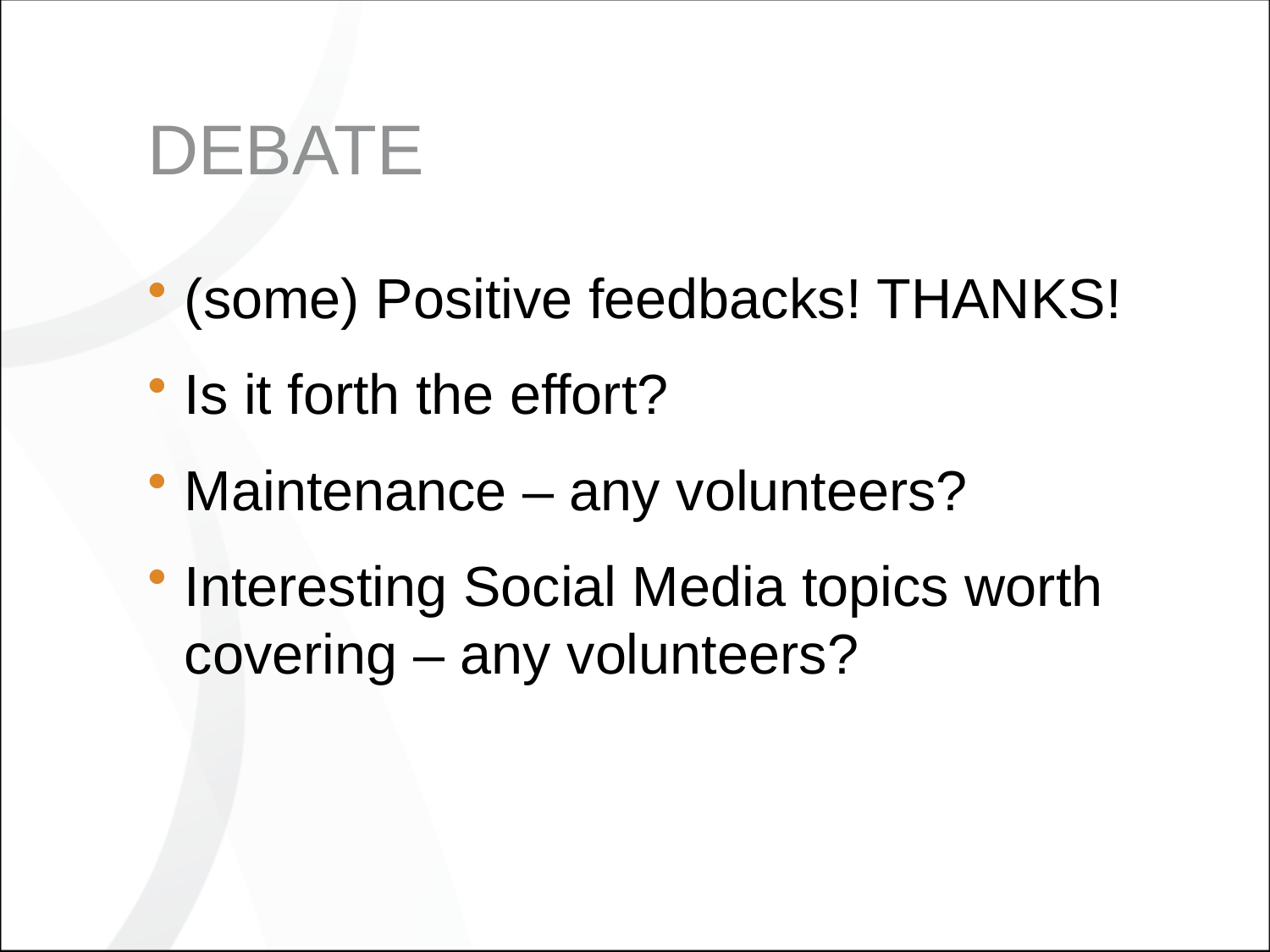

# DEBATE
(some) Positive feedbacks! THANKS!
Is it forth the effort?
Maintenance – any volunteers?
Interesting Social Media topics worth covering – any volunteers?